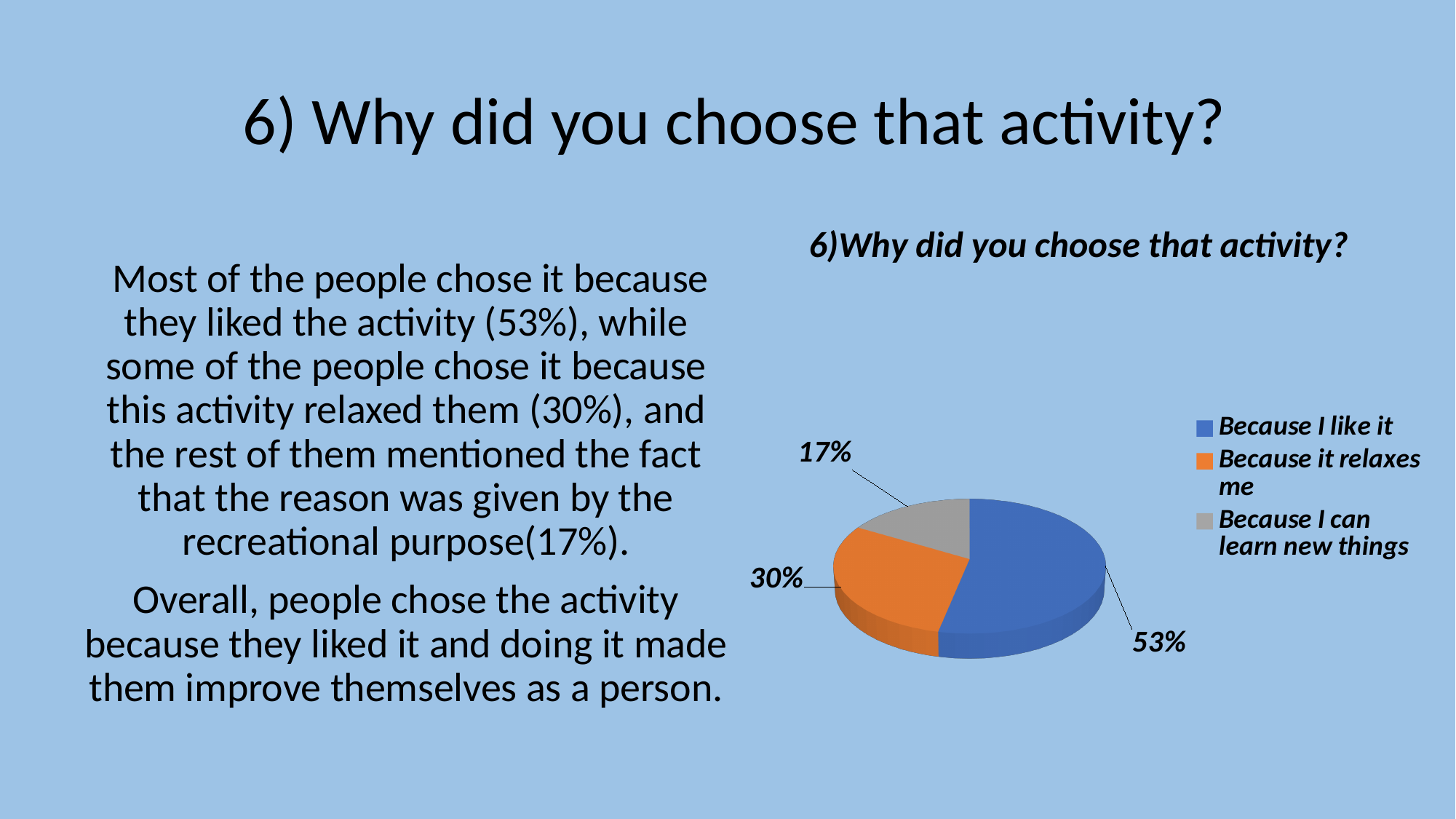

# 6) Why did you choose that activity?

 Most of the people chose it because they liked the activity (53%), while some of the people chose it because this activity relaxed them (30%), and the rest of them mentioned the fact that the reason was given by the recreational purpose(17%).
Overall, people chose the activity because they liked it and doing it made them improve themselves as a person.

[unsupported chart]